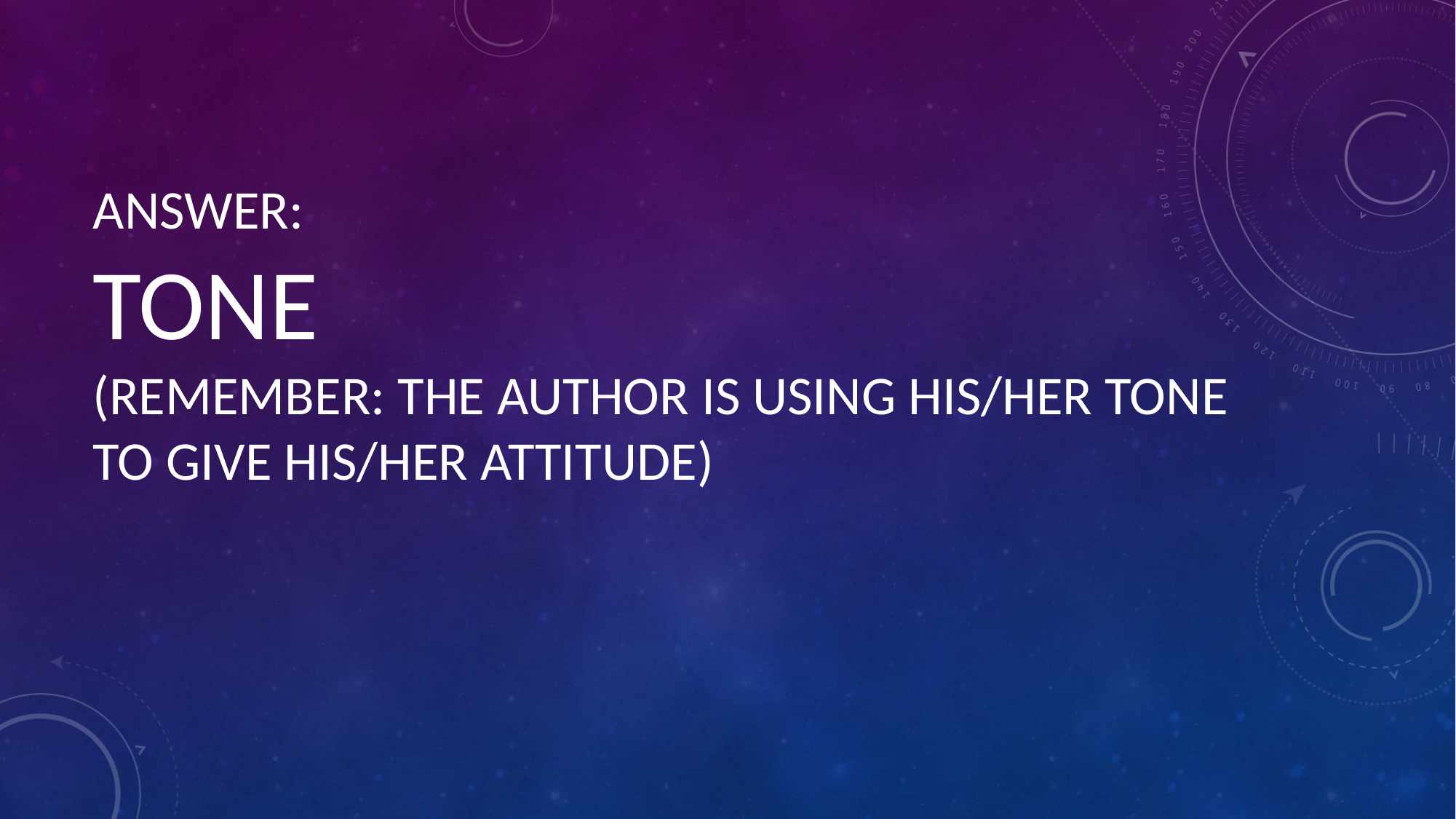

# Answer: Tone (Remember: The author is using his/her tone to give his/her attitude)